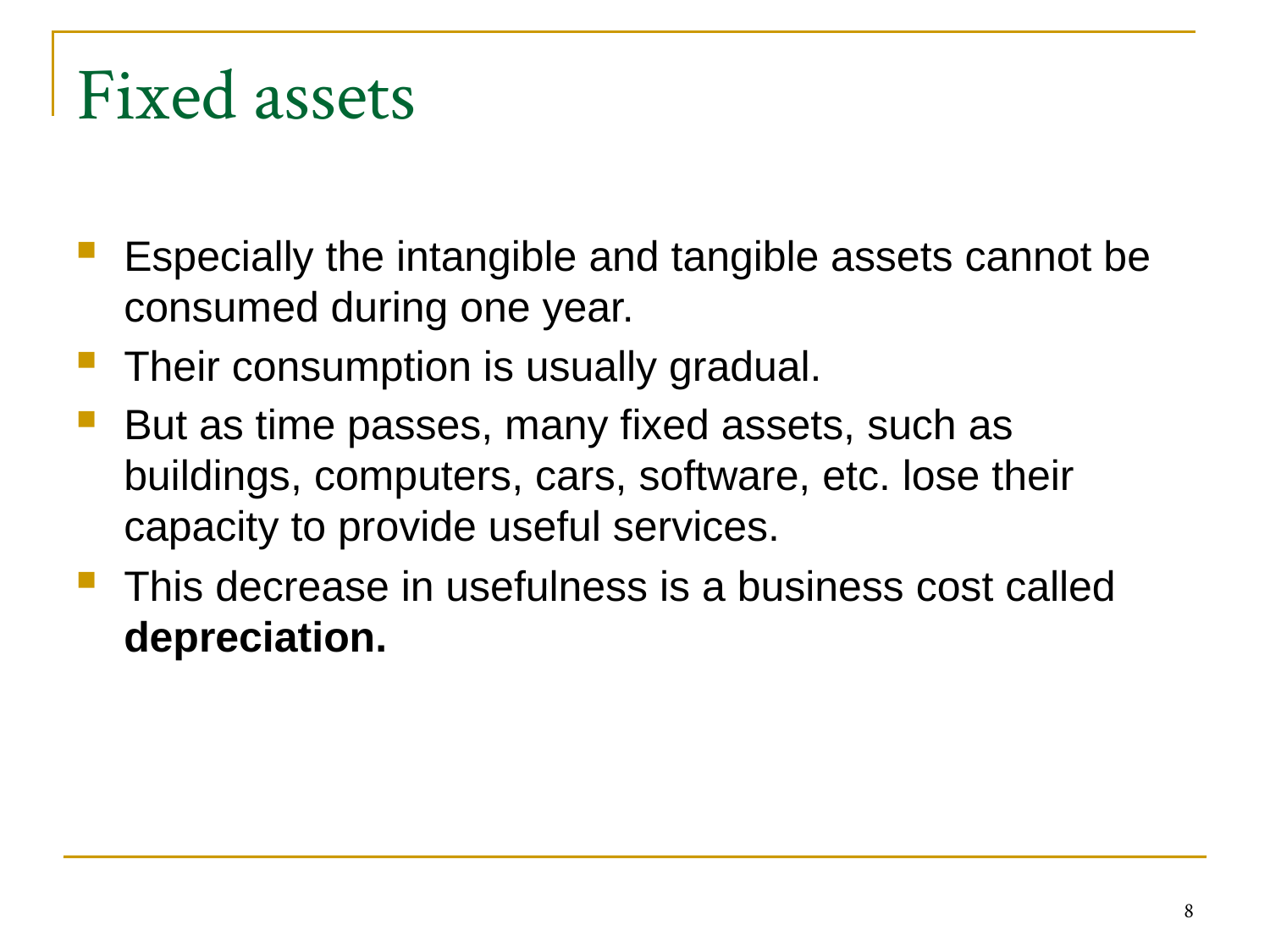

# Fixed assets
Especially the intangible and tangible assets cannot be consumed during one year.
Their consumption is usually gradual.
But as time passes, many fixed assets, such as buildings, computers, cars, software, etc. lose their capacity to provide useful services.
This decrease in usefulness is a business cost called depreciation.

8